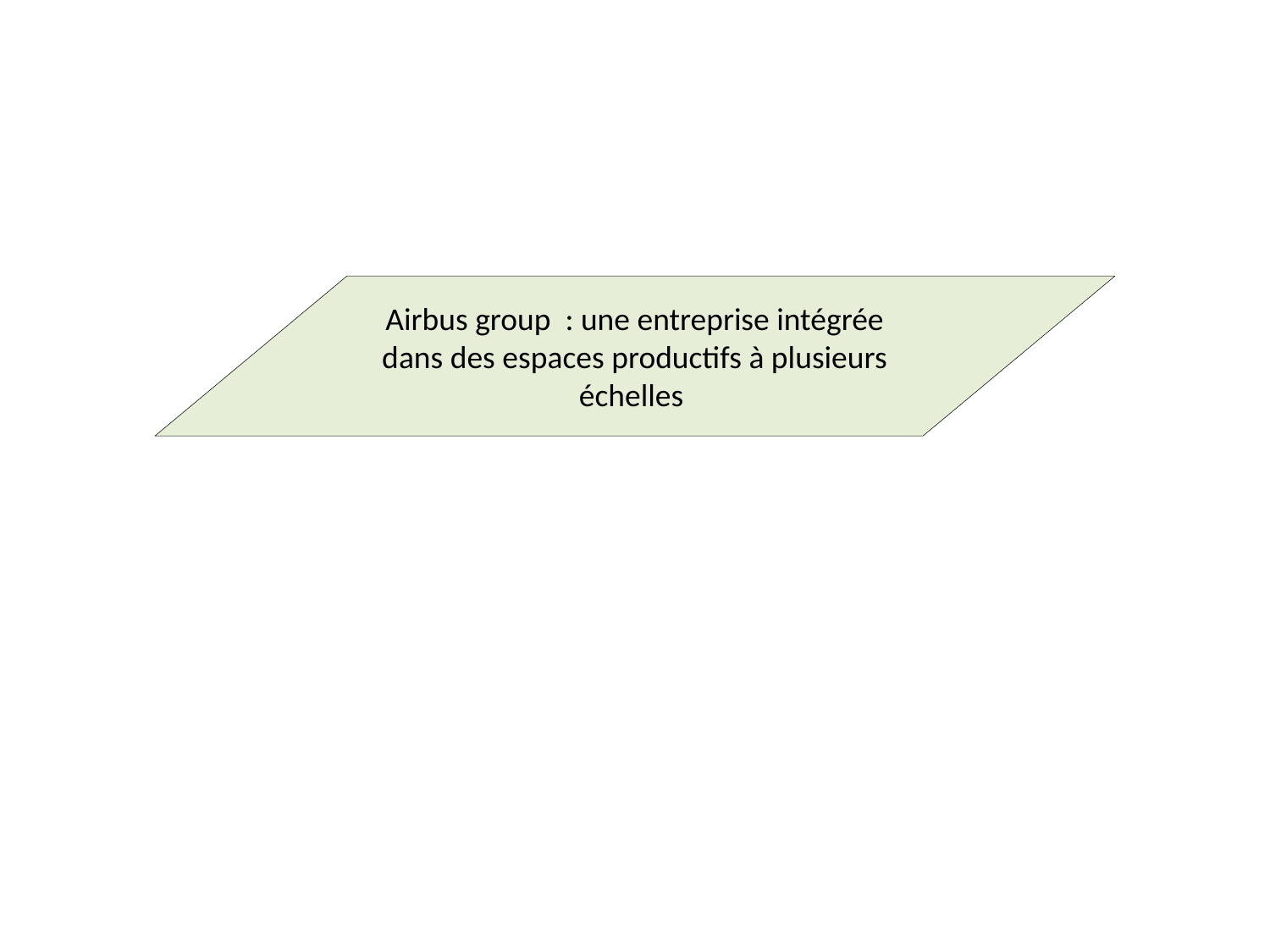

Airbus group  : une entreprise intégrée dans des espaces productifs à plusieurs échelles